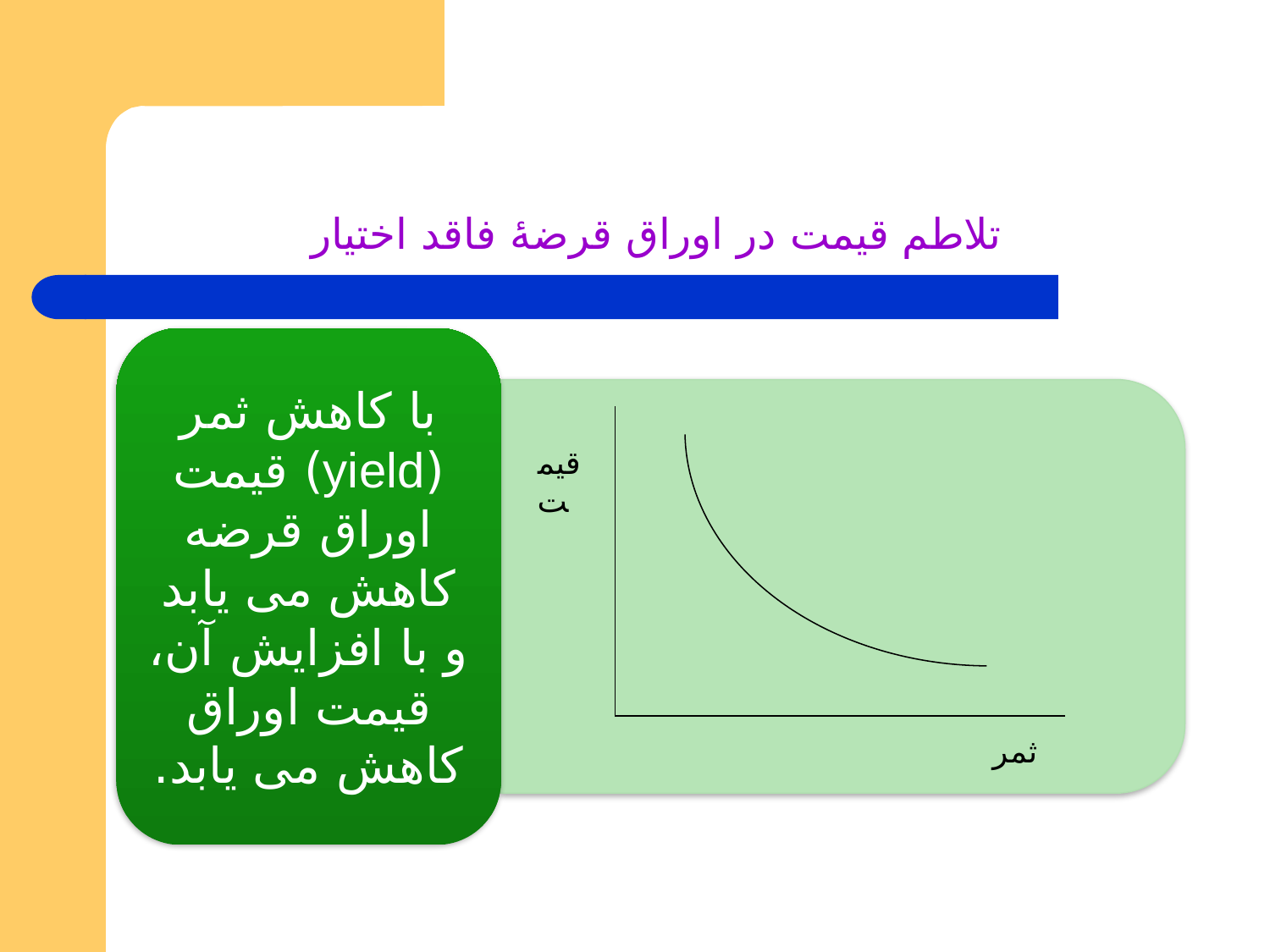

# تلاطم قیمت در اوراق قرضۀ فاقد اختیار

قیمت
ثمر